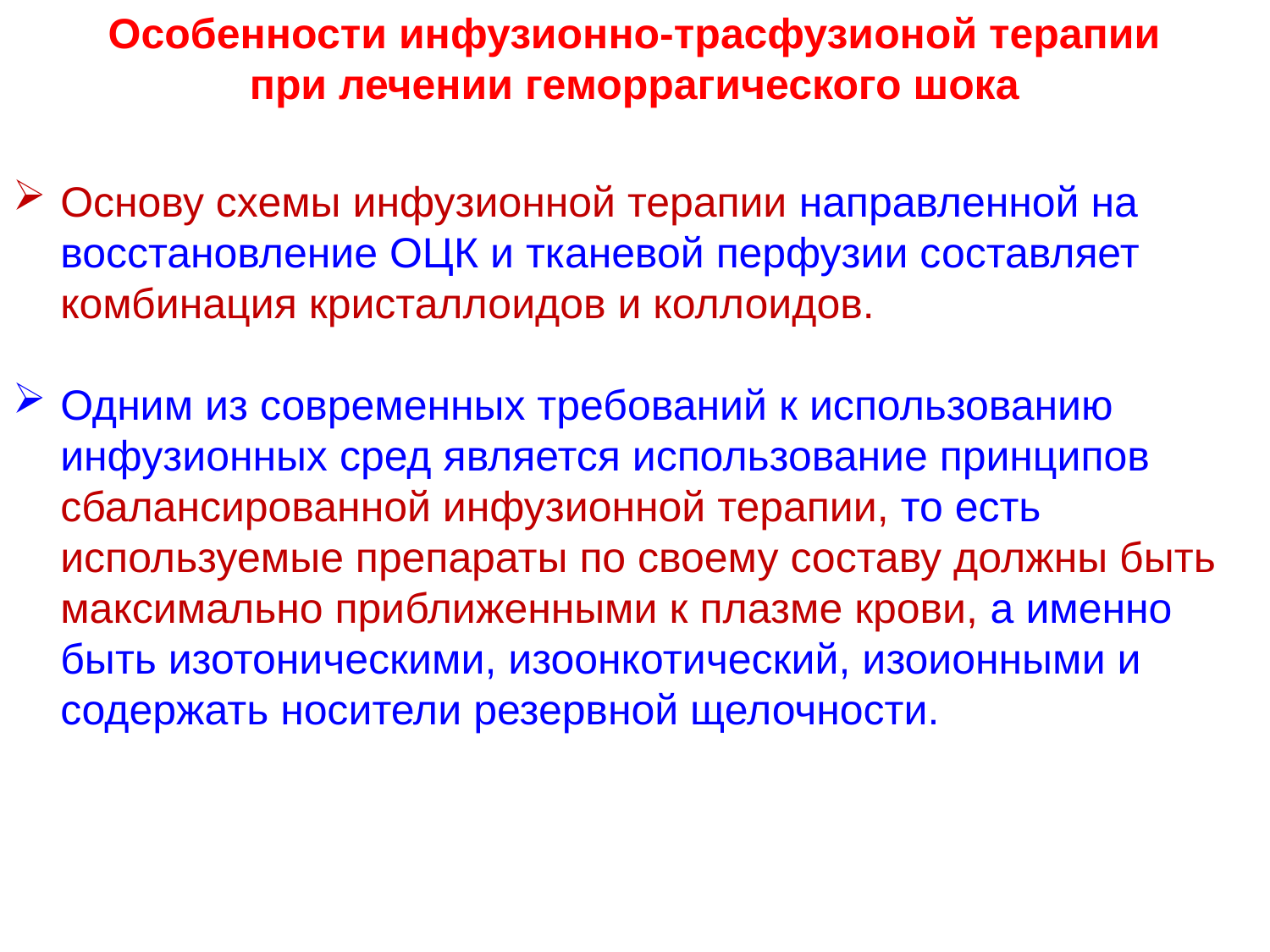

Особенности инфузионно-трасфузионой терапии при лечении геморрагического шока
Основу схемы инфузионной терапии направленной на восстановление ОЦК и тканевой перфузии составляет комбинация кристаллоидов и коллоидов.

Одним из современных требований к использованию инфузионных сред является использование принципов сбалансированной инфузионной терапии, то есть используемые препараты по своему составу должны быть максимально приближенными к плазме крови, а именно быть изотоническими, изоонкотический, изоионными и содержать носители резервной щелочности.